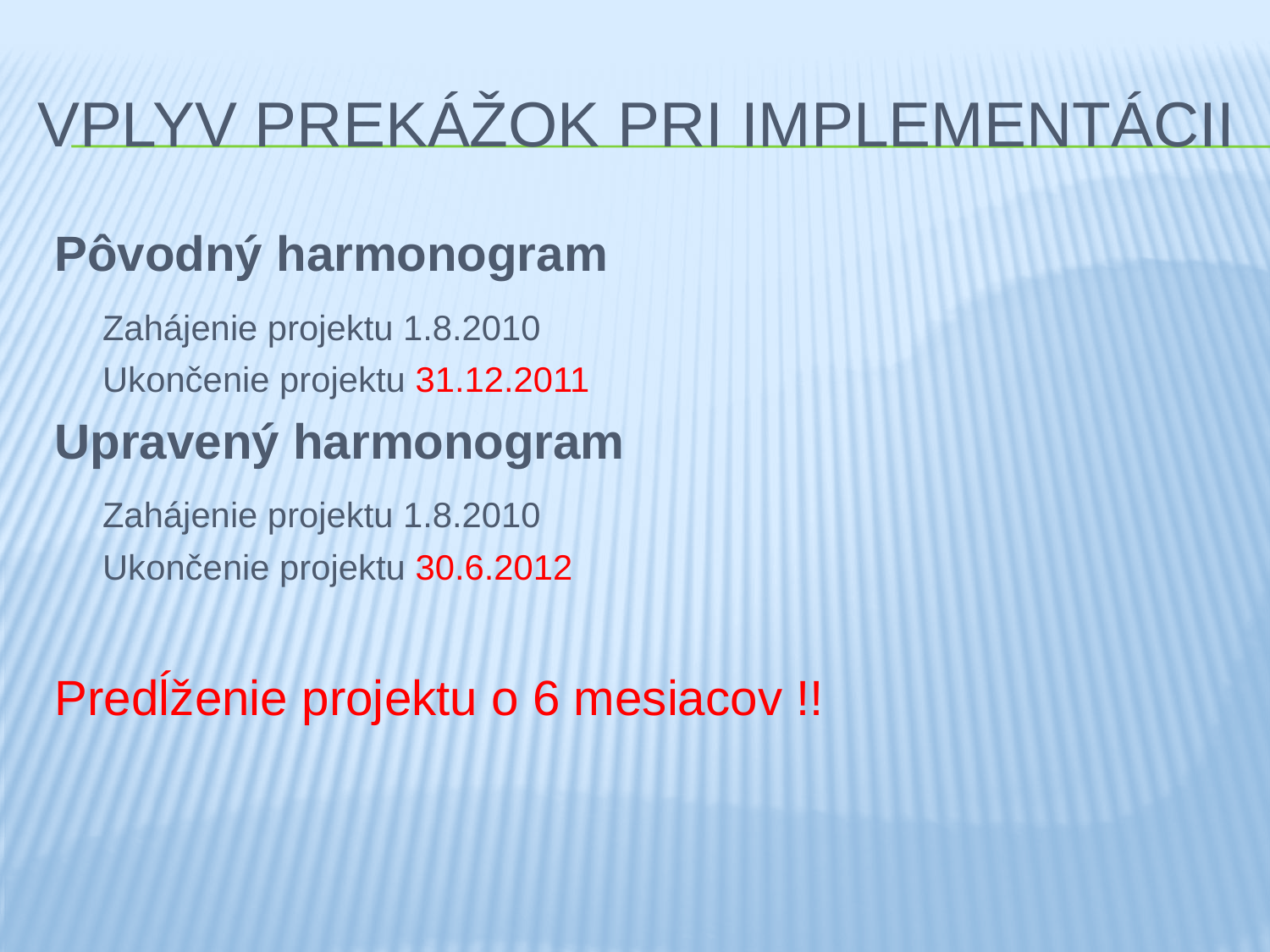

# vplyv prekážok pri implementácii
Pôvodný harmonogram
	Zahájenie projektu 1.8.2010
	Ukončenie projektu 31.12.2011
Upravený harmonogram
	Zahájenie projektu 1.8.2010
	Ukončenie projektu 30.6.2012

Predĺženie projektu o 6 mesiacov !!